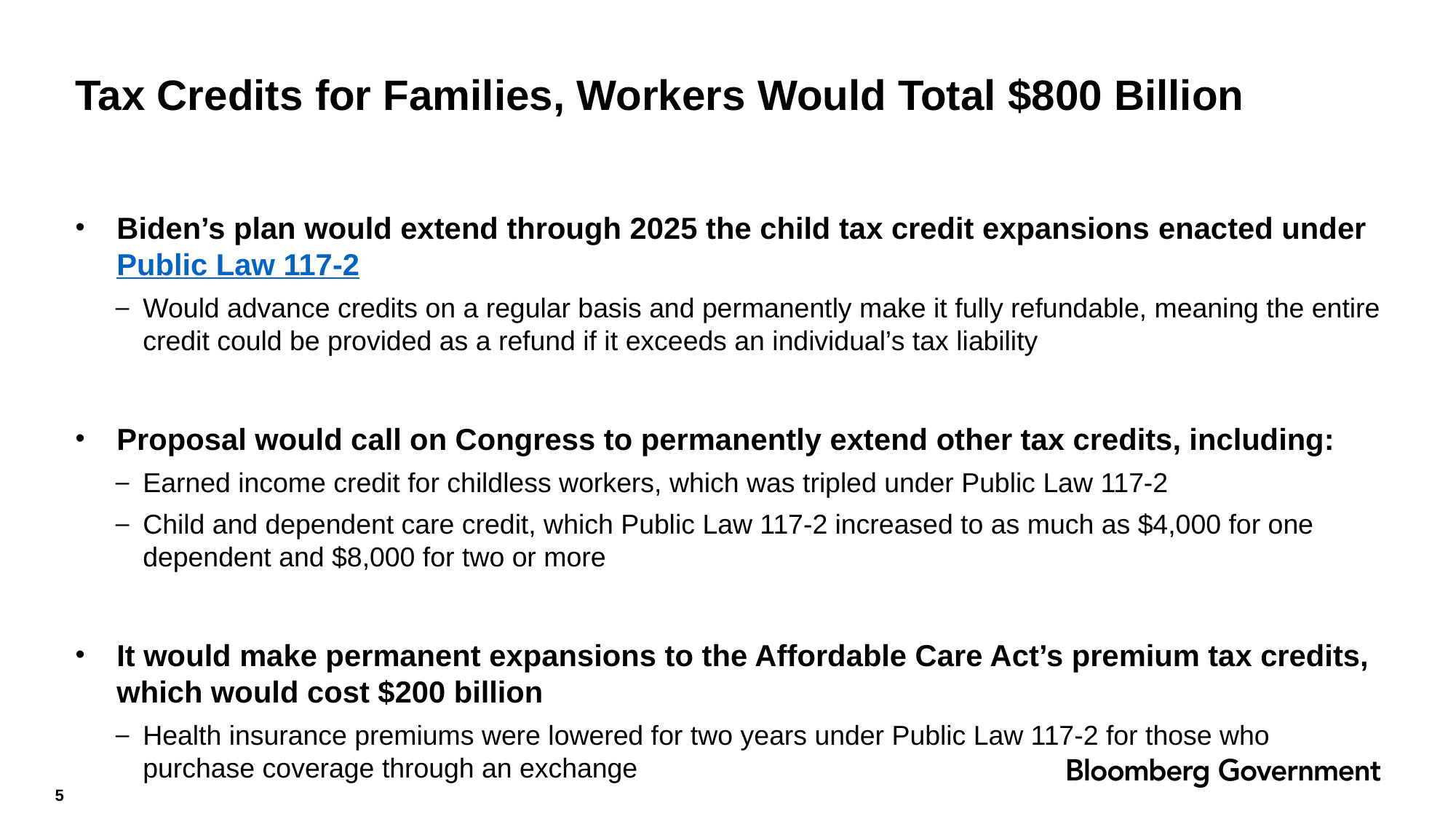

# Tax Credits for Families, Workers Would Total $800 Billion
Biden’s plan would extend through 2025 the child tax credit expansions enacted under Public Law 117-2
Would advance credits on a regular basis and permanently make it fully refundable, meaning the entire credit could be provided as a refund if it exceeds an individual’s tax liability

Proposal would call on Congress to permanently extend other tax credits, including:
Earned income credit for childless workers, which was tripled under Public Law 117-2
Child and dependent care credit, which Public Law 117-2 increased to as much as $4,000 for one dependent and $8,000 for two or more

It would make permanent expansions to the Affordable Care Act’s premium tax credits, which would cost $200 billion
Health insurance premiums were lowered for two years under Public Law 117-2 for those who purchase coverage through an exchange